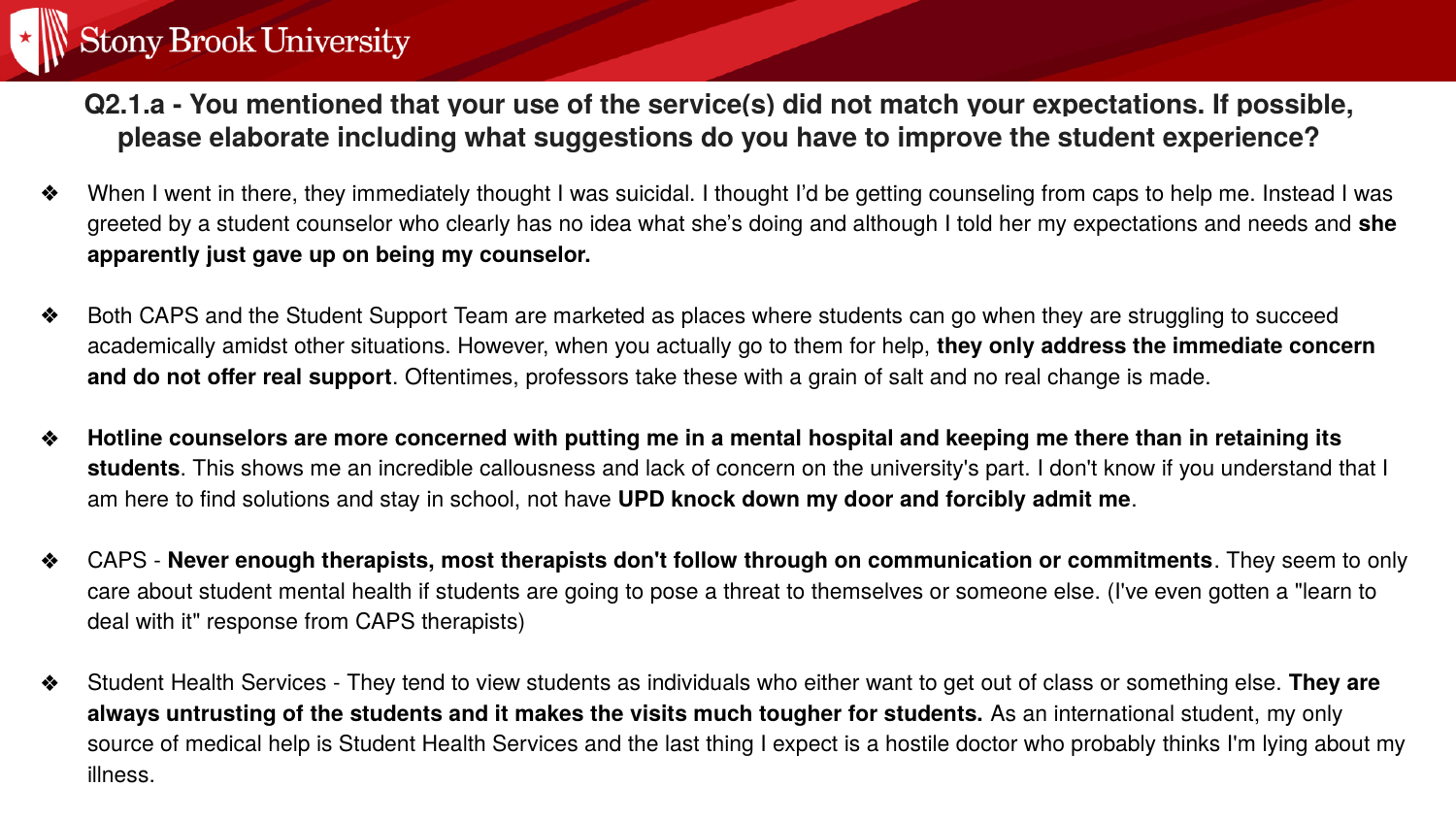

Q2.1.a - You mentioned that your use of the service(s) did not match your expectations. If possible, please elaborate including what suggestions do you have to improve the student experience?
When I went in there, they immediately thought I was suicidal. I thought I’d be getting counseling from caps to help me. Instead I was greeted by a student counselor who clearly has no idea what she’s doing and although I told her my expectations and needs and she apparently just gave up on being my counselor.

Both CAPS and the Student Support Team are marketed as places where students can go when they are struggling to succeed academically amidst other situations. However, when you actually go to them for help, they only address the immediate concern and do not offer real support. Oftentimes, professors take these with a grain of salt and no real change is made.

Hotline counselors are more concerned with putting me in a mental hospital and keeping me there than in retaining its students. This shows me an incredible callousness and lack of concern on the university's part. I don't know if you understand that I am here to find solutions and stay in school, not have UPD knock down my door and forcibly admit me.

CAPS - Never enough therapists, most therapists don't follow through on communication or commitments. They seem to only care about student mental health if students are going to pose a threat to themselves or someone else. (I've even gotten a "learn to deal with it" response from CAPS therapists)

Student Health Services - They tend to view students as individuals who either want to get out of class or something else. They are always untrusting of the students and it makes the visits much tougher for students. As an international student, my only source of medical help is Student Health Services and the last thing I expect is a hostile doctor who probably thinks I'm lying about my illness.